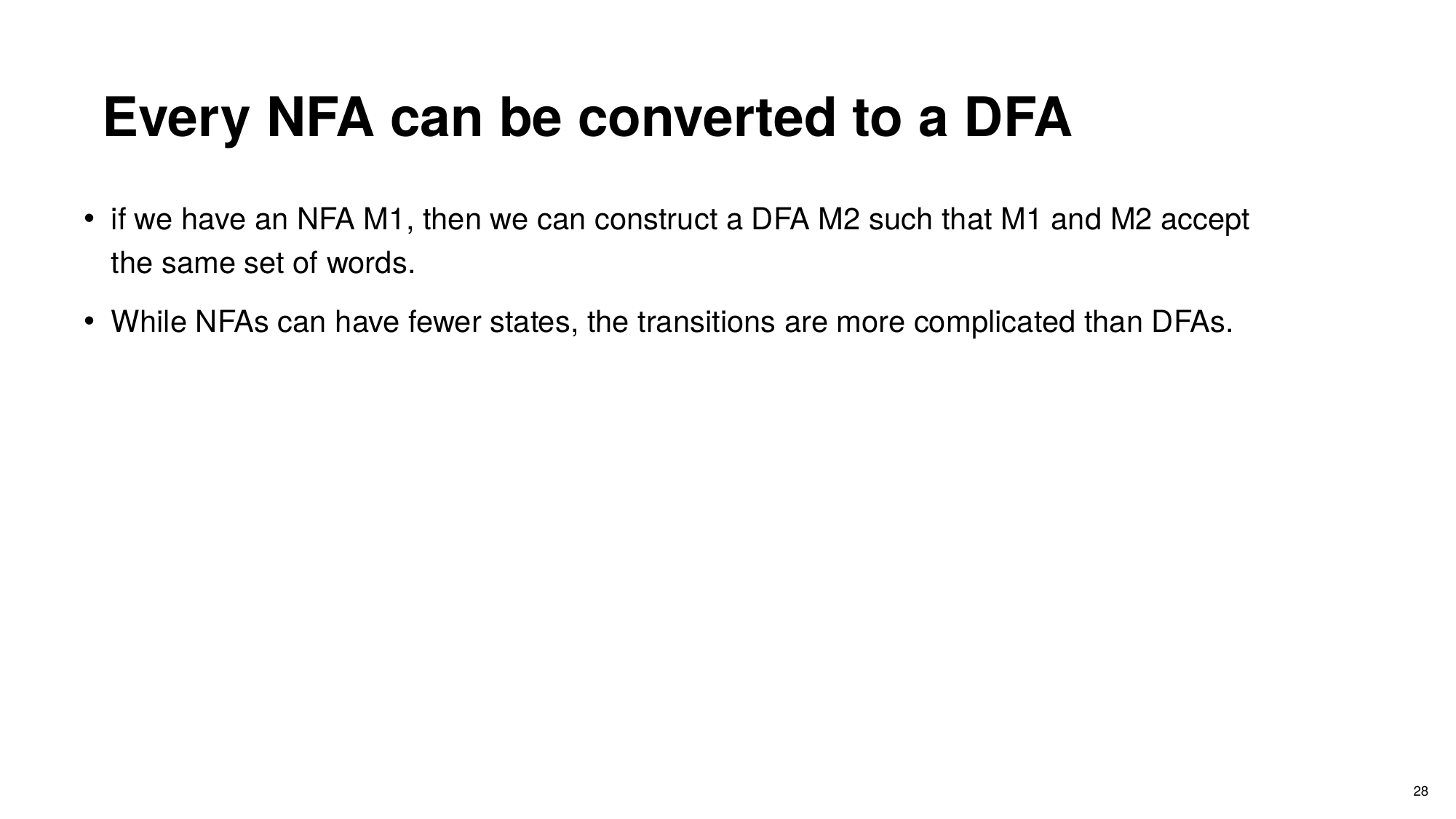

Every NFA can be converted to a DFA

if we have an NFA M1, then we can construct a DFA M2 such that M1 and M2 accept the same set of words.
While NFAs can have fewer states, the transitions are more complicated than DFAs.
28